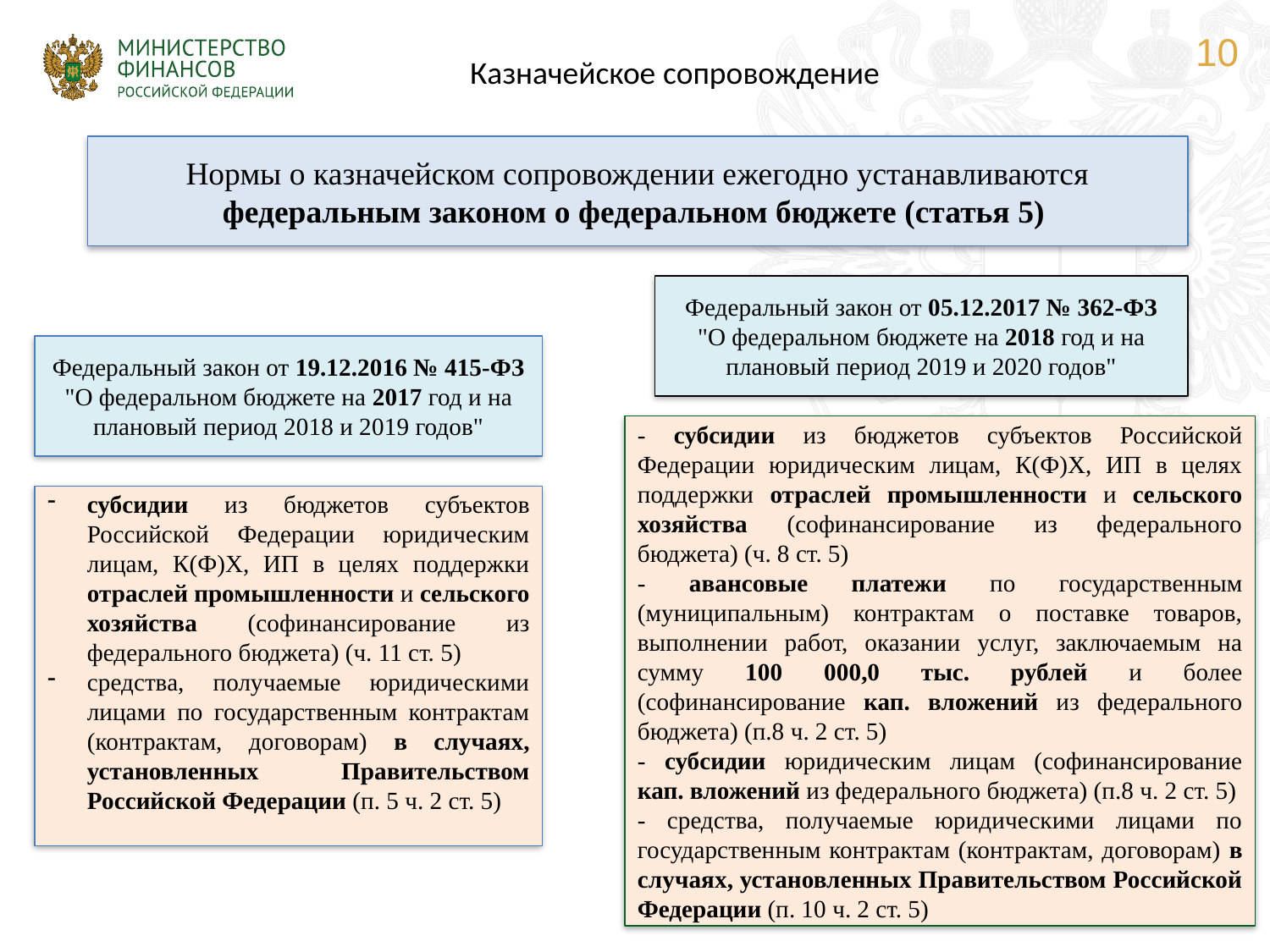

Казначейское сопровождение
Нормы о казначейском сопровождении ежегодно устанавливаются федеральным законом о федеральном бюджете (статья 5)
Федеральный закон от 05.12.2017 № 362-ФЗ
"О федеральном бюджете на 2018 год и на плановый период 2019 и 2020 годов"
Федеральный закон от 19.12.2016 № 415-ФЗ
"О федеральном бюджете на 2017 год и на плановый период 2018 и 2019 годов"

- субсидии из бюджетов субъектов Российской Федерации юридическим лицам, К(Ф)Х, ИП в целях поддержки отраслей промышленности и сельского хозяйства (софинансирование из федерального бюджета) (ч. 8 ст. 5)
- авансовые платежи по государственным (муниципальным) контрактам о поставке товаров, выполнении работ, оказании услуг, заключаемым на сумму 100 000,0 тыс. рублей и более (софинансирование кап. вложений из федерального бюджета) (п.8 ч. 2 ст. 5)
- субсидии юридическим лицам (софинансирование кап. вложений из федерального бюджета) (п.8 ч. 2 ст. 5)
- средства, получаемые юридическими лицами по государственным контрактам (контрактам, договорам) в случаях, установленных Правительством Российской Федерации (п. 10 ч. 2 ст. 5)

субсидии из бюджетов субъектов Российской Федерации юридическим лицам, К(Ф)Х, ИП в целях поддержки отраслей промышленности и сельского хозяйства (софинансирование из федерального бюджета) (ч. 11 ст. 5)
средства, получаемые юридическими лицами по государственным контрактам (контрактам, договорам) в случаях, установленных Правительством Российской Федерации (п. 5 ч. 2 ст. 5)